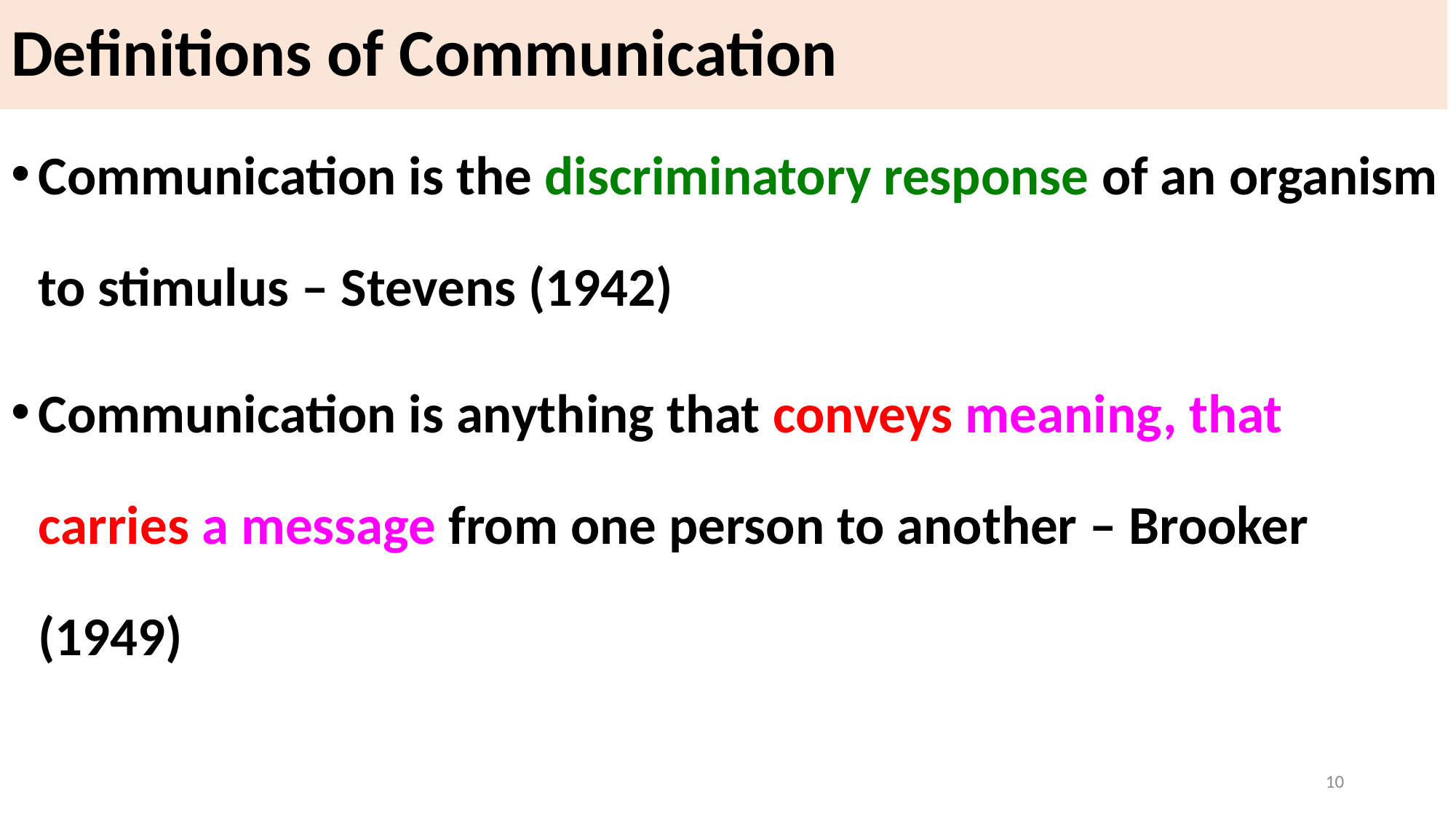

# Definitions of Communication
Communication is the discriminatory response of an organism to stimulus – Stevens (1942)
Communication is anything that conveys meaning, that carries a message from one person to another – Brooker (1949)

10